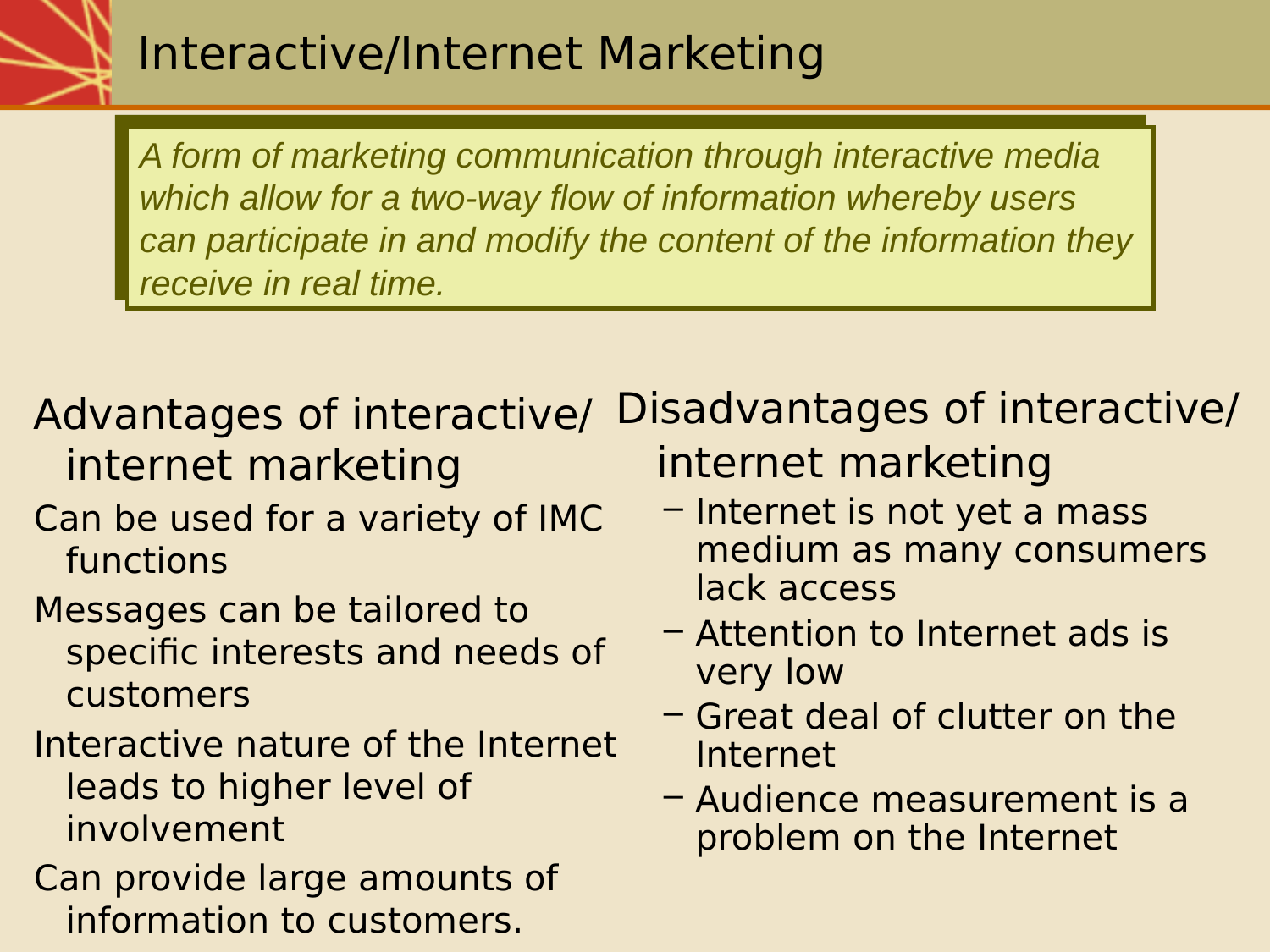

# Interactive/Internet Marketing
A form of marketing communication through interactive media which allow for a two-way flow of information whereby users can participate in and modify the content of the information they receive in real time.
Advantages of interactive/ internet marketing
Can be used for a variety of IMC functions
Messages can be tailored to specific interests and needs of customers
Interactive nature of the Internet leads to higher level of involvement
Can provide large amounts of information to customers.
Disadvantages of interactive/
   internet marketing
Internet is not yet a mass medium as many consumers lack access
Attention to Internet ads is very low
Great deal of clutter on the Internet
Audience measurement is a problem on the Internet